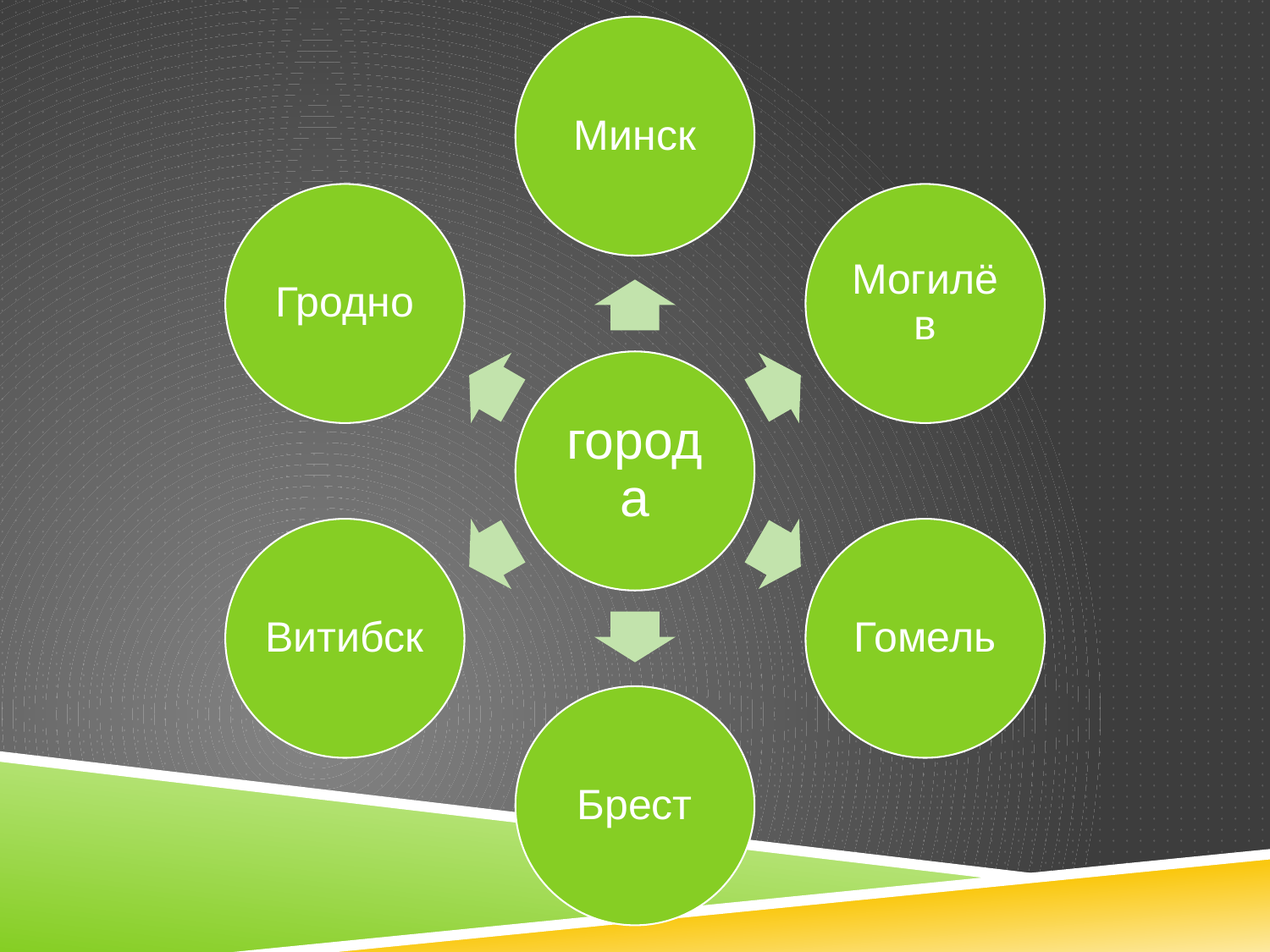

города

Минск

Могилёв

Гомель

Брест

Витибск

Гродно
#